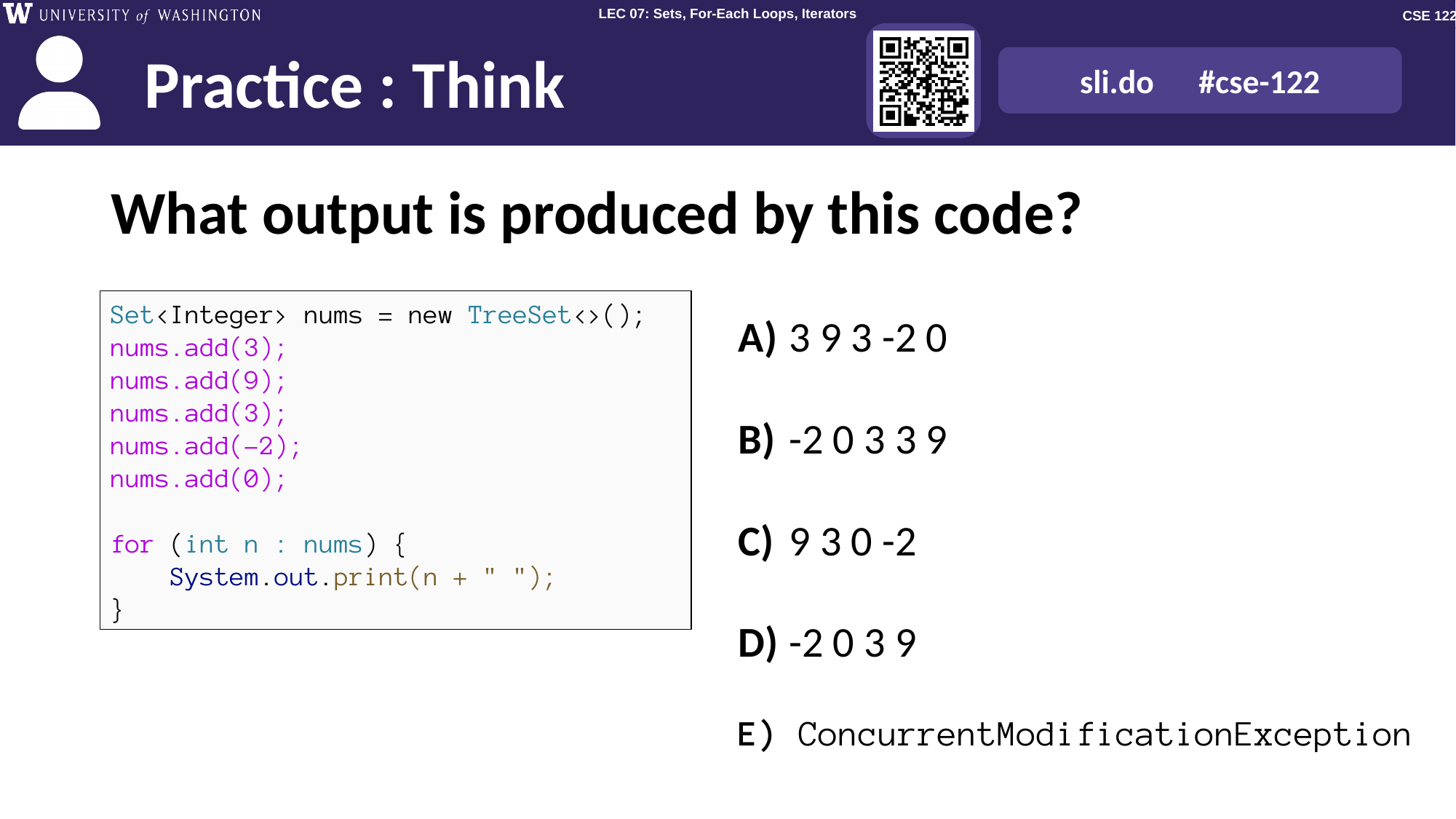

# What output is produced by this code?
 3 9 3 -2 0
 -2 0 3 3 9
 9 3 0 -2
 -2 0 3 9
 ConcurrentModificationException
Set<Integer> nums = new TreeSet<>();
nums.add(3);
nums.add(9);
nums.add(3);
nums.add(-2);
nums.add(0);

for (int n : nums) {
    System.out.print(n + " ");
}